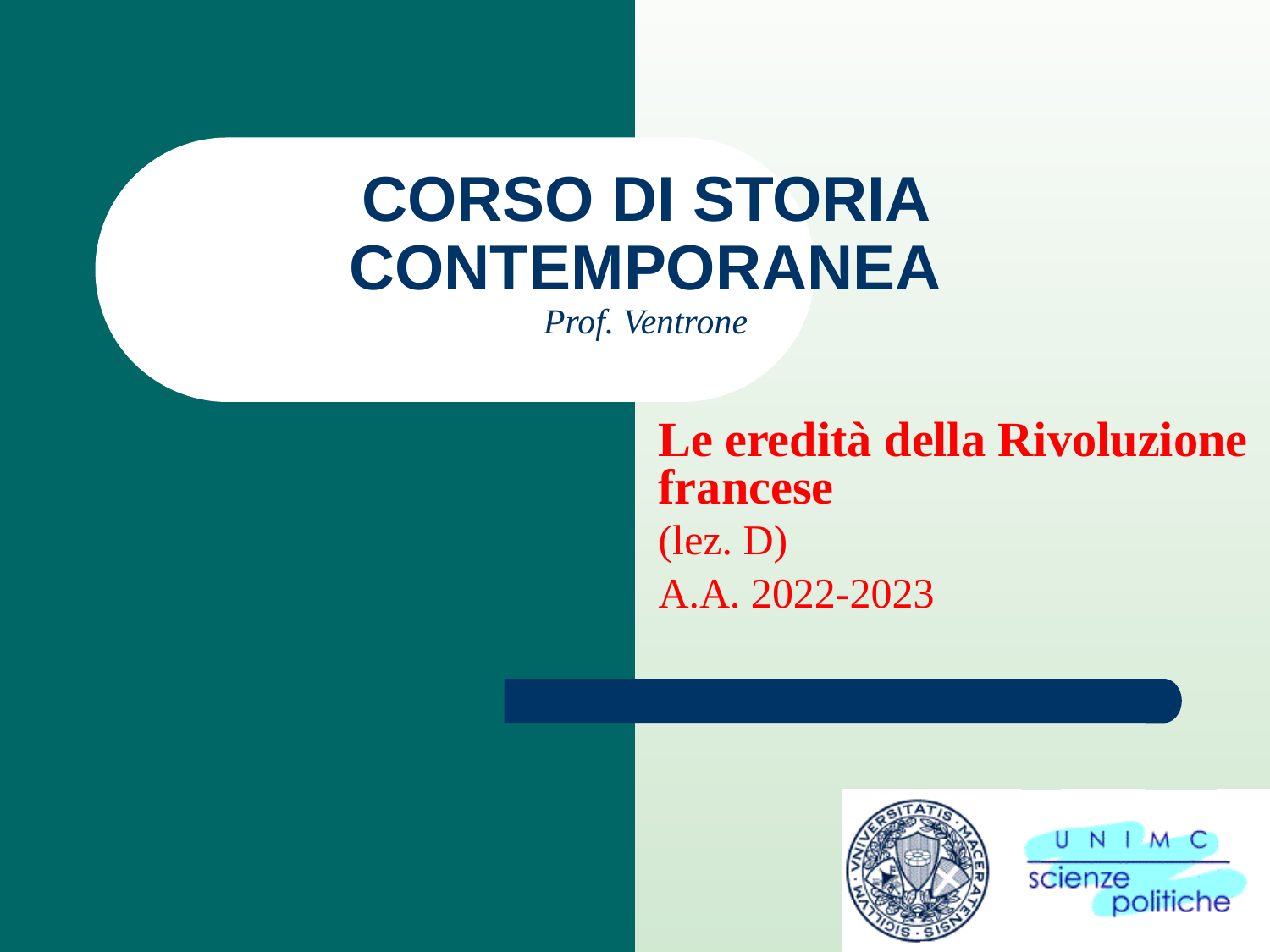

# CORSO DI STORIA CONTEMPORANEA Prof. Ventrone
Le eredità della Rivoluzione francese
(lez. D)
A.A. 2022-2023